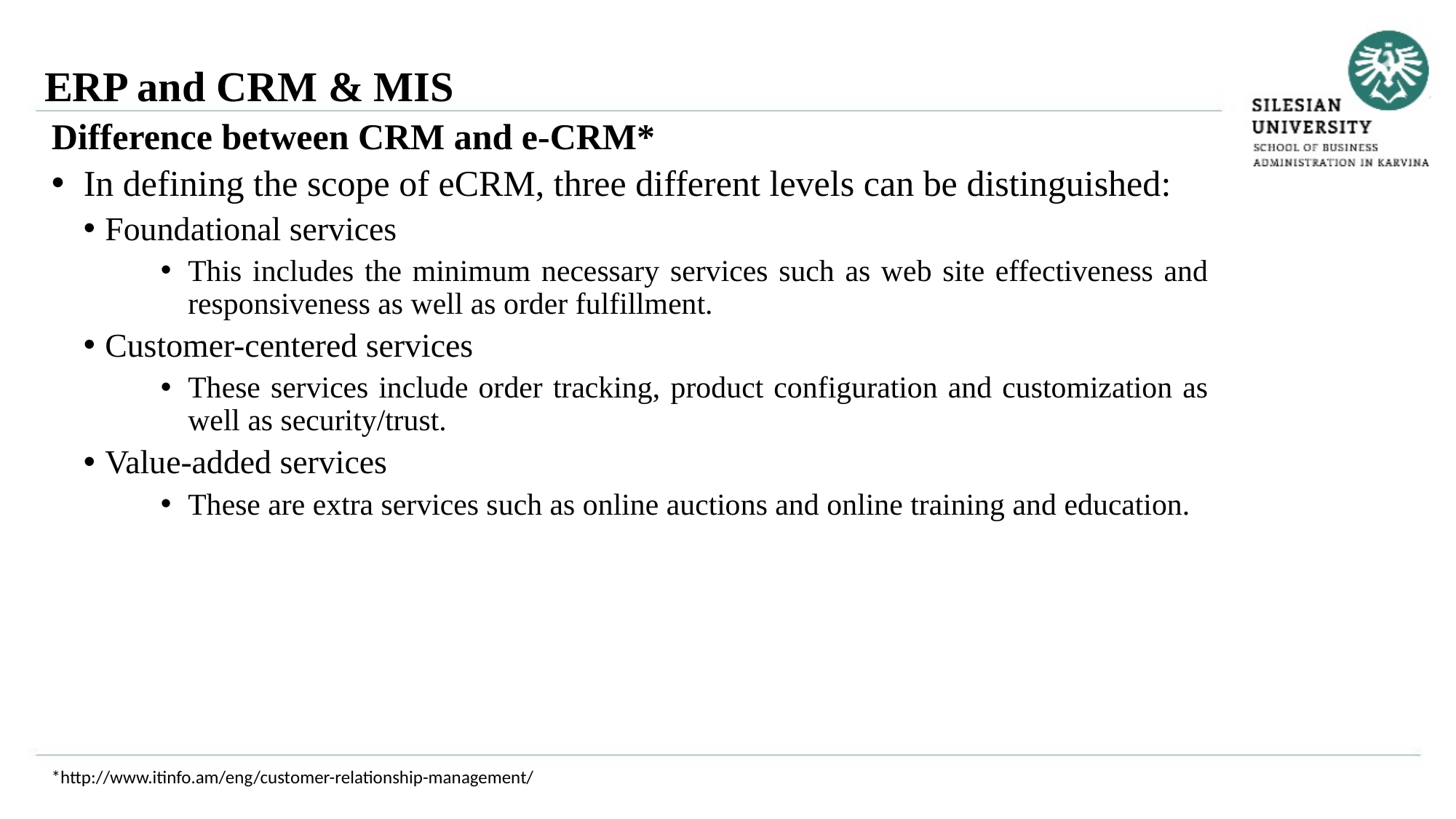

ERP and CRM & MIS
Difference between CRM and e-CRM*
In defining the scope of eCRM, three different levels can be distinguished:
Foundational services
This includes the minimum necessary services such as web site effectiveness and responsiveness as well as order fulfillment.
Customer-centered services
These services include order tracking, product configuration and customization as well as security/trust.
Value-added services
These are extra services such as online auctions and online training and education.

*http://www.itinfo.am/eng/customer-relationship-management/